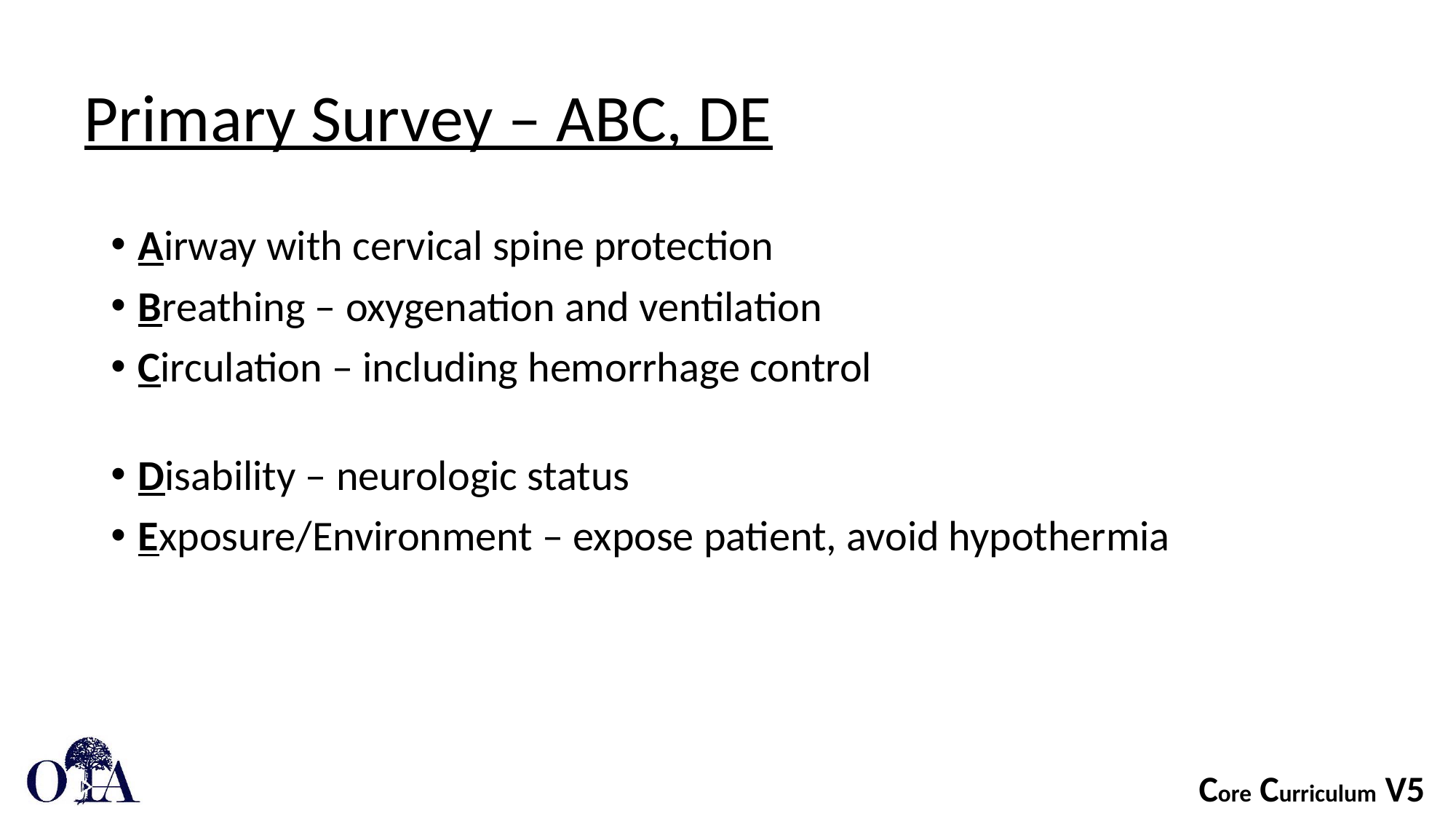

# Primary Survey – ABC, DE
Airway with cervical spine protection
Breathing – oxygenation and ventilation
Circulation – including hemorrhage control

Disability – neurologic status
Exposure/Environment – expose patient, avoid hypothermia